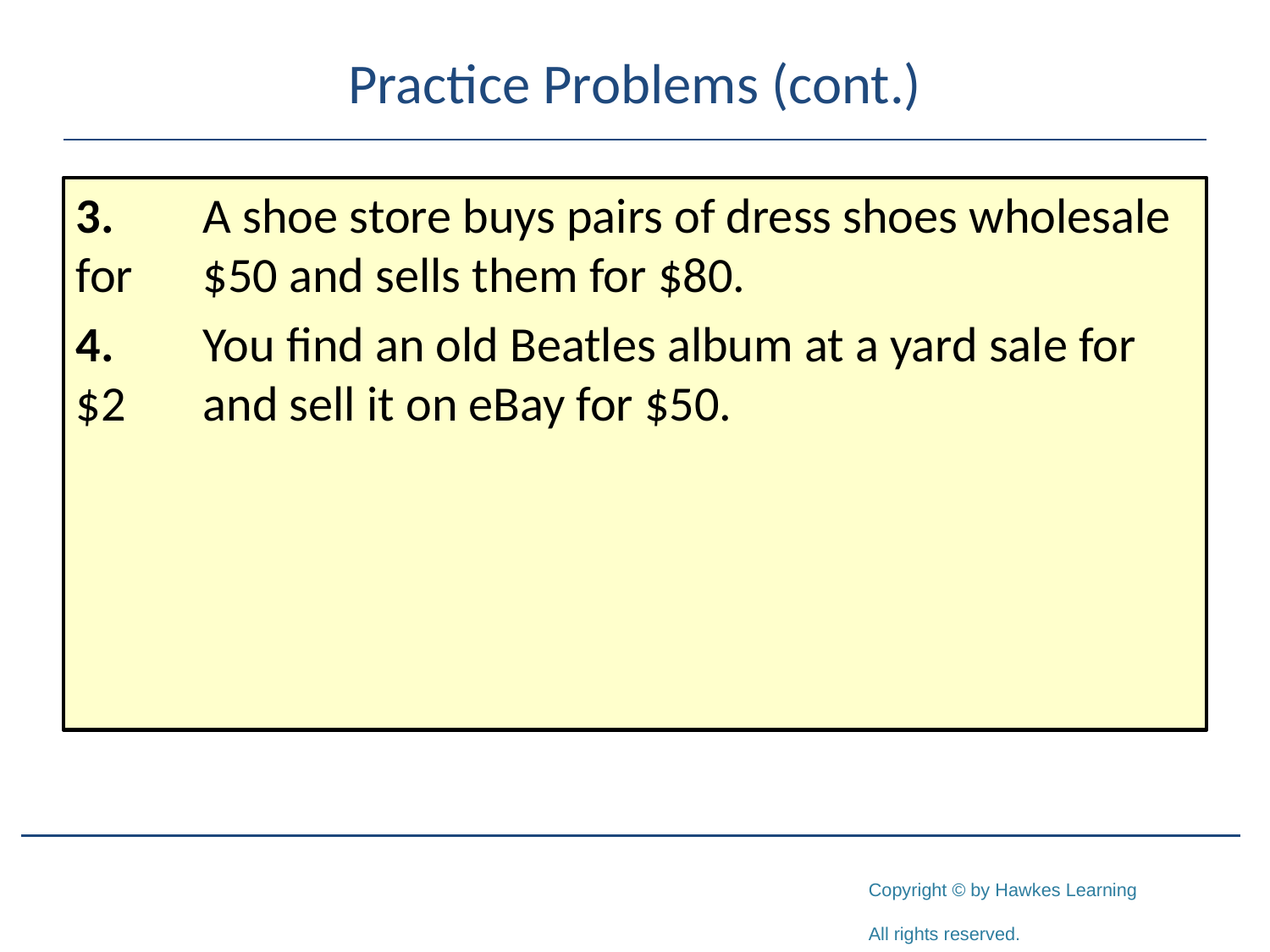

# Practice Problems (cont.)
3.	A shoe store buys pairs of dress shoes wholesale for 	$50 and sells them for $80.
4.	You find an old Beatles album at a yard sale for $2 	and sell it on eBay for $50.